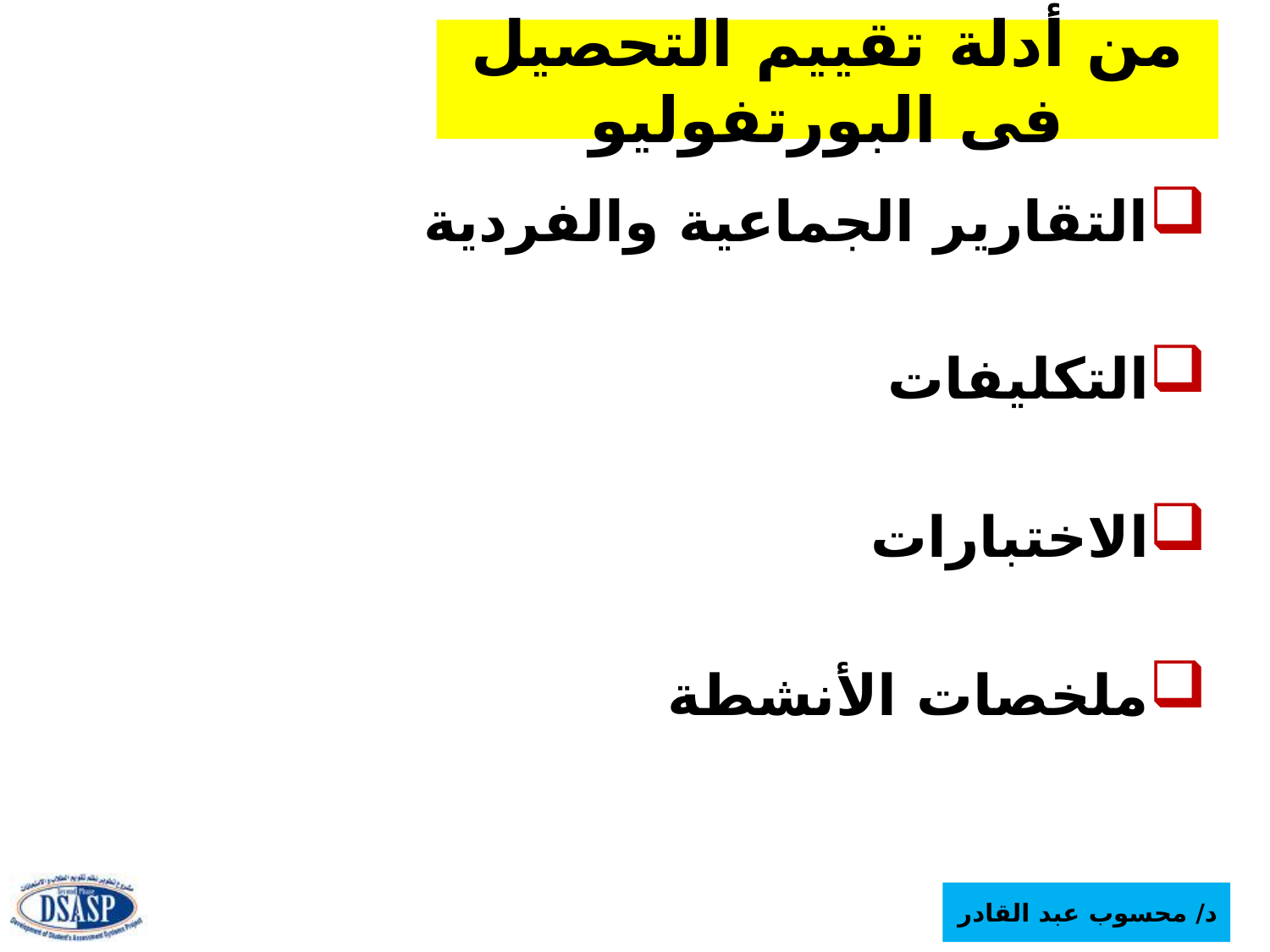

# من أدلة تقييم التحصيل فى البورتفوليو
التقارير الجماعية والفردية

التكليفات

الاختبارات

ملخصات الأنشطة